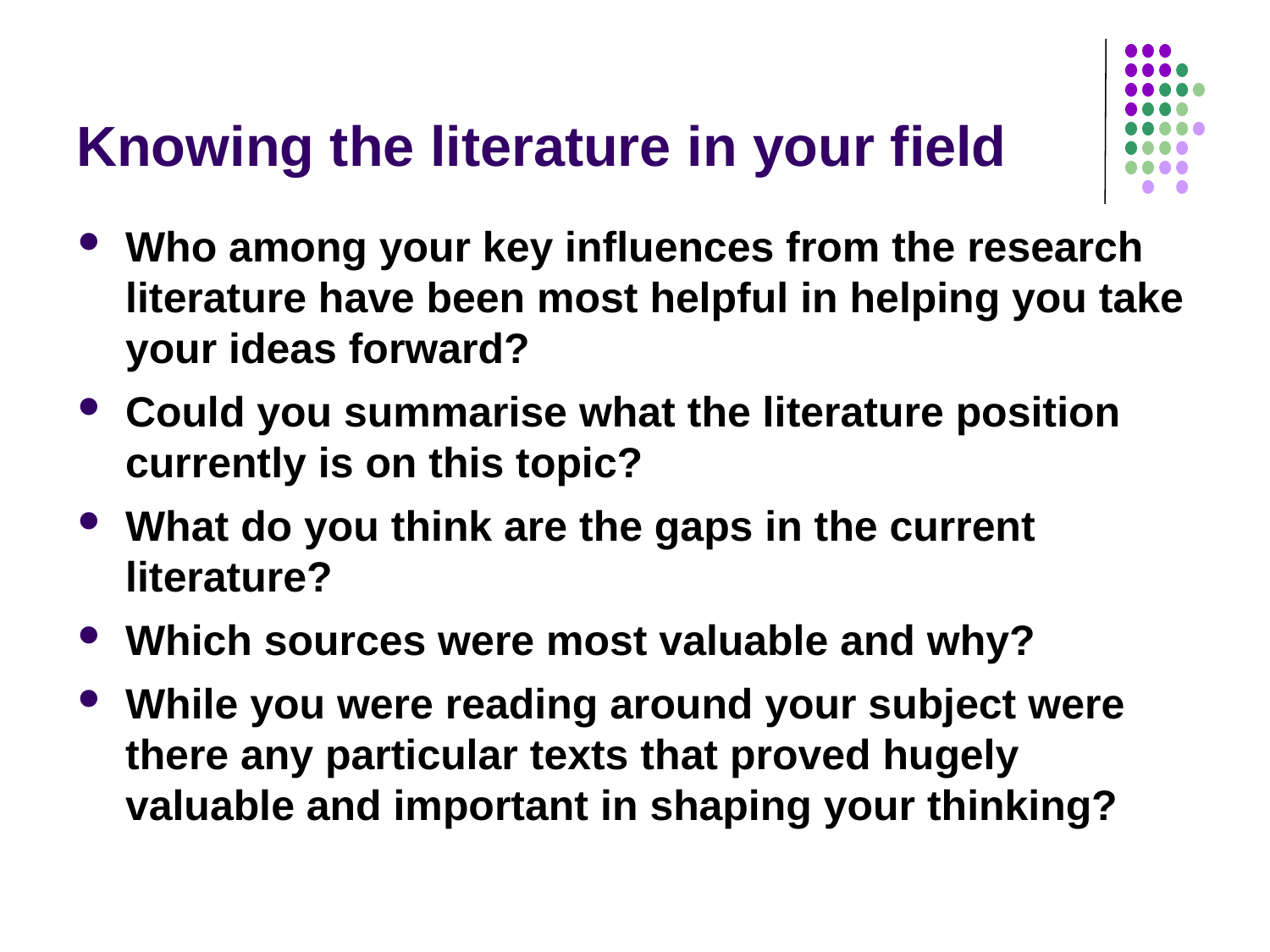

# Knowing the literature in your field
Who among your key influences from the research literature have been most helpful in helping you take your ideas forward?
Could you summarise what the literature position currently is on this topic?
What do you think are the gaps in the current literature?
Which sources were most valuable and why?
While you were reading around your subject were there any particular texts that proved hugely valuable and important in shaping your thinking?